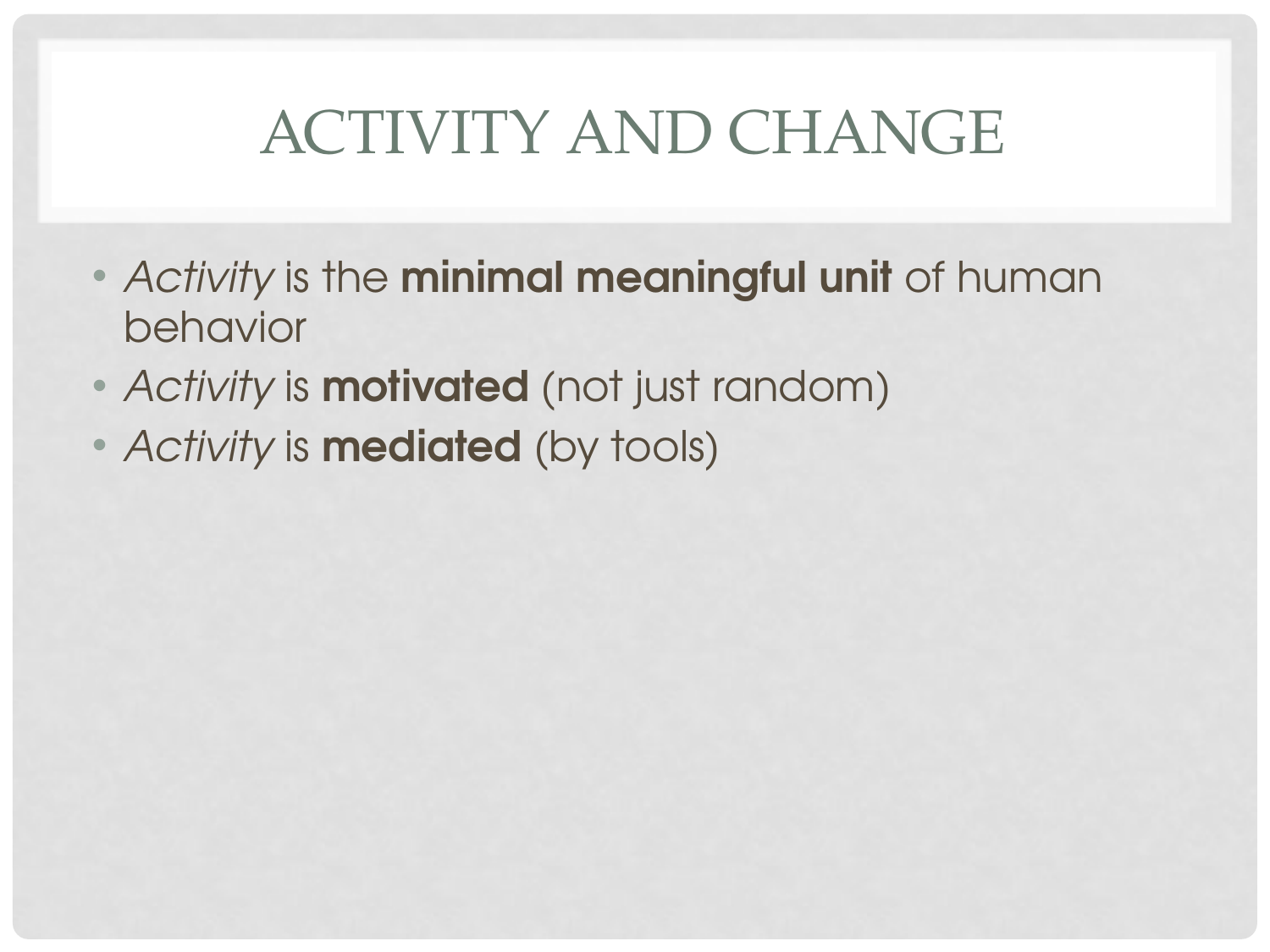

# Activity and Change
Activity is the minimal meaningful unit of human behavior
Activity is motivated (not just random)
Activity is mediated (by tools)